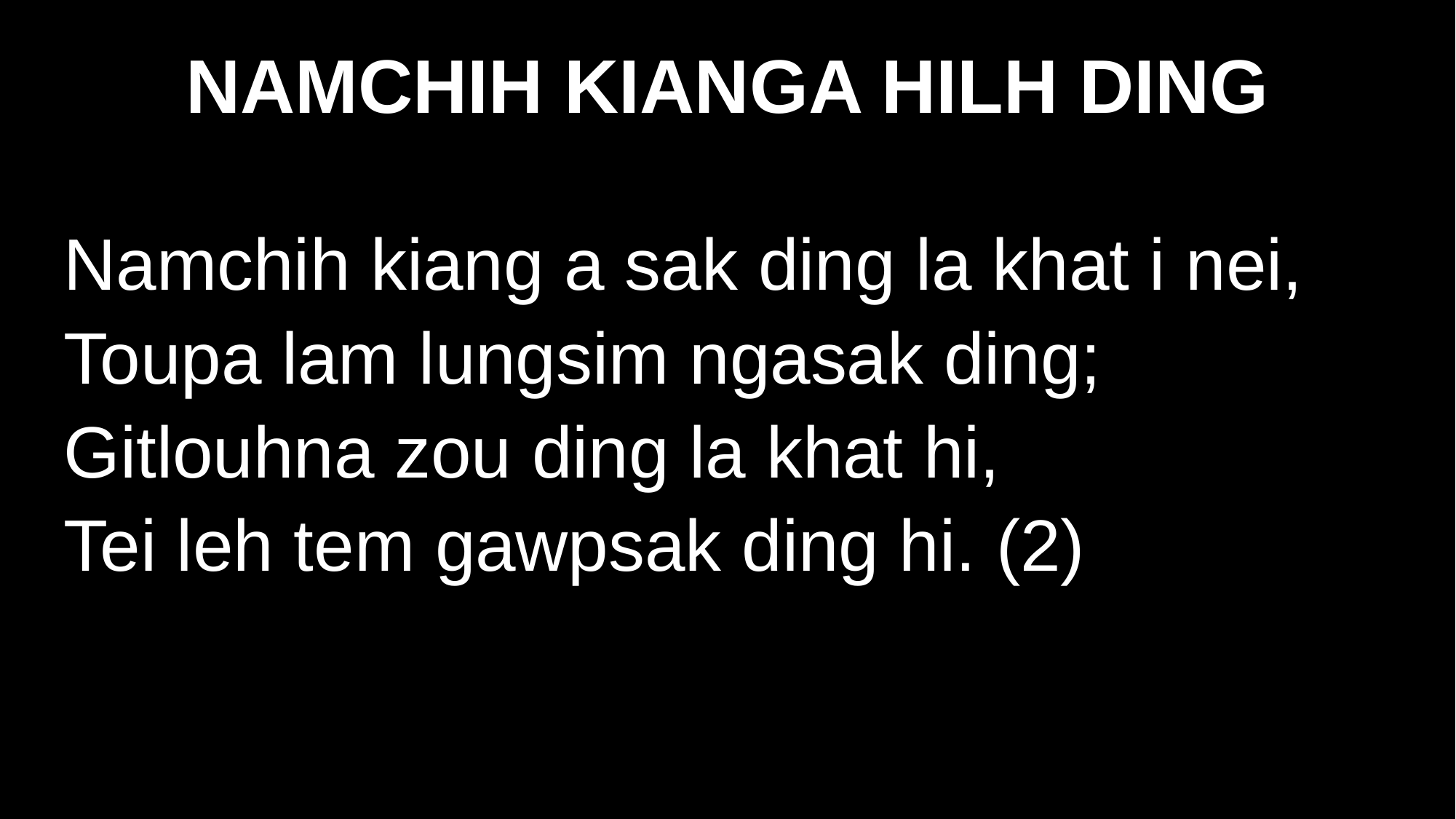

NAMCHIH KIANGA HILH DING
Namchih kiang a sak ding la khat i nei,
Toupa lam lungsim ngasak ding;
Gitlouhna zou ding la khat hi,
Tei leh tem gawpsak ding hi. (2)